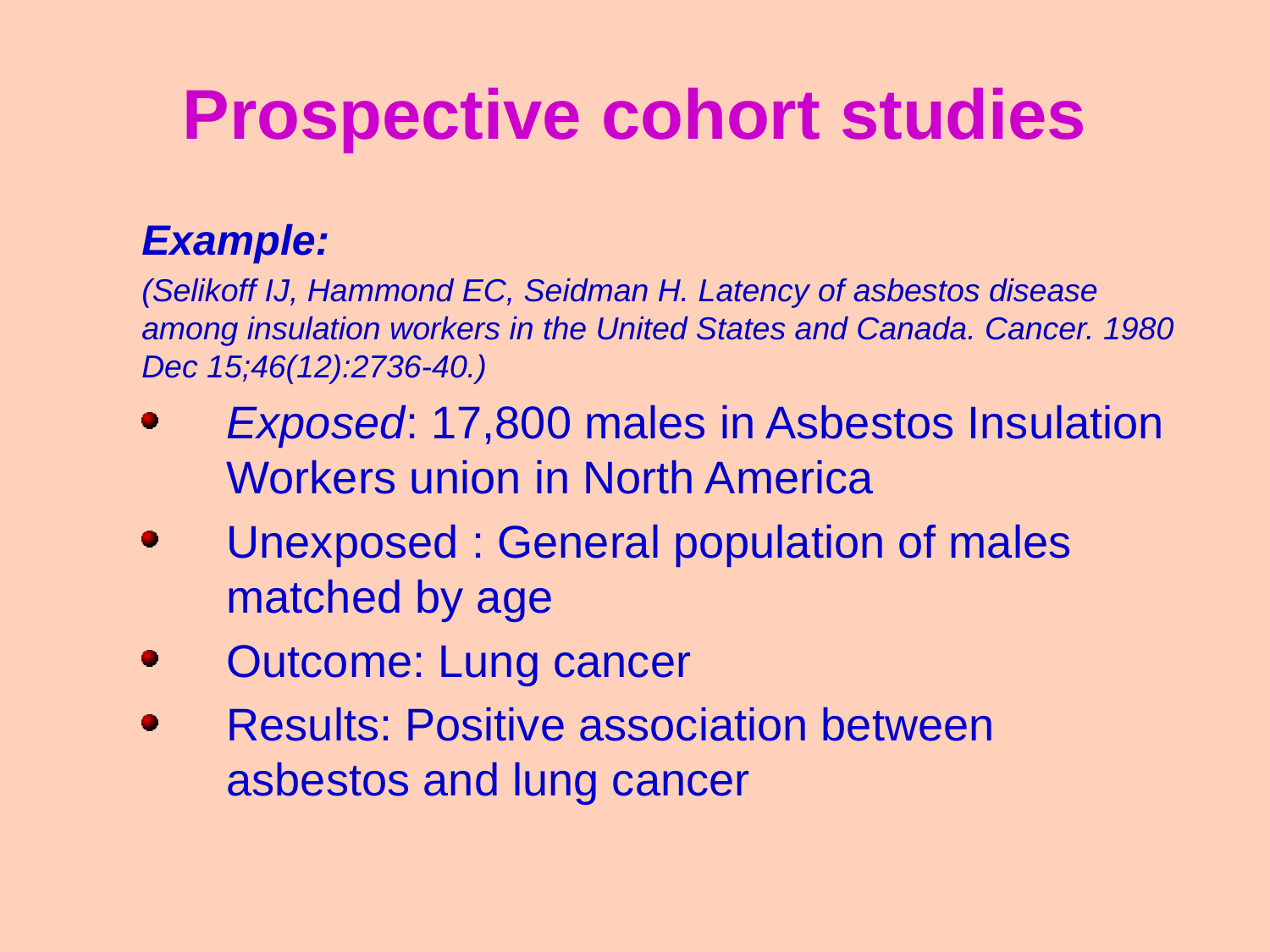

Prospective cohort studies
Example:
(Selikoff IJ, Hammond EC, Seidman H. Latency of asbestos disease among insulation workers in the United States and Canada. Cancer. 1980 Dec 15;46(12):2736-40.)
Exposed: 17,800 males in Asbestos Insulation Workers union in North America
Unexposed : General population of males matched by age
Outcome: Lung cancer
Results: Positive association between asbestos and lung cancer